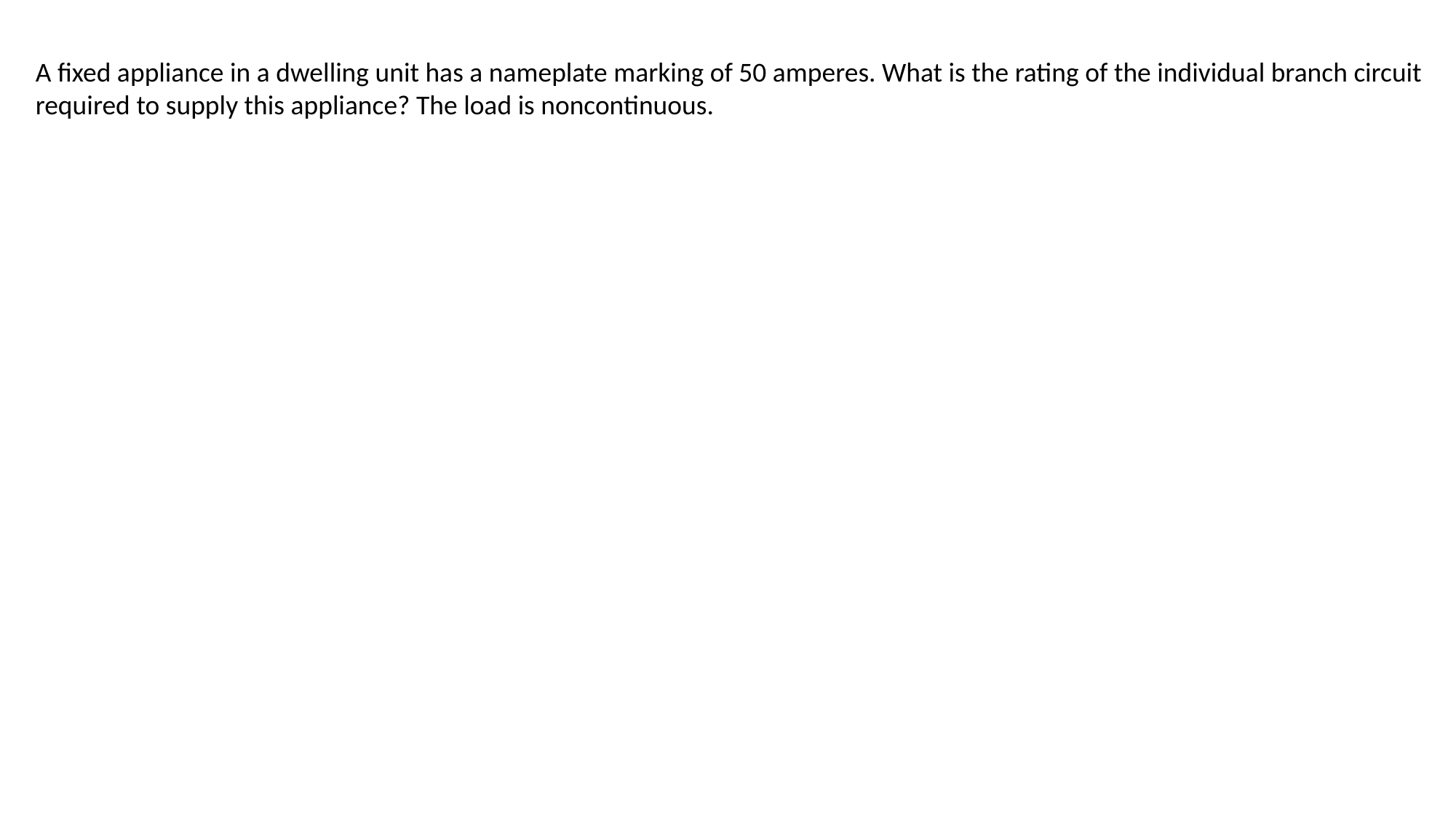

A fixed appliance in a dwelling unit has a nameplate marking of 50 amperes. What is the rating of the individual branch circuit required to supply this appliance? The load is noncontinuous.